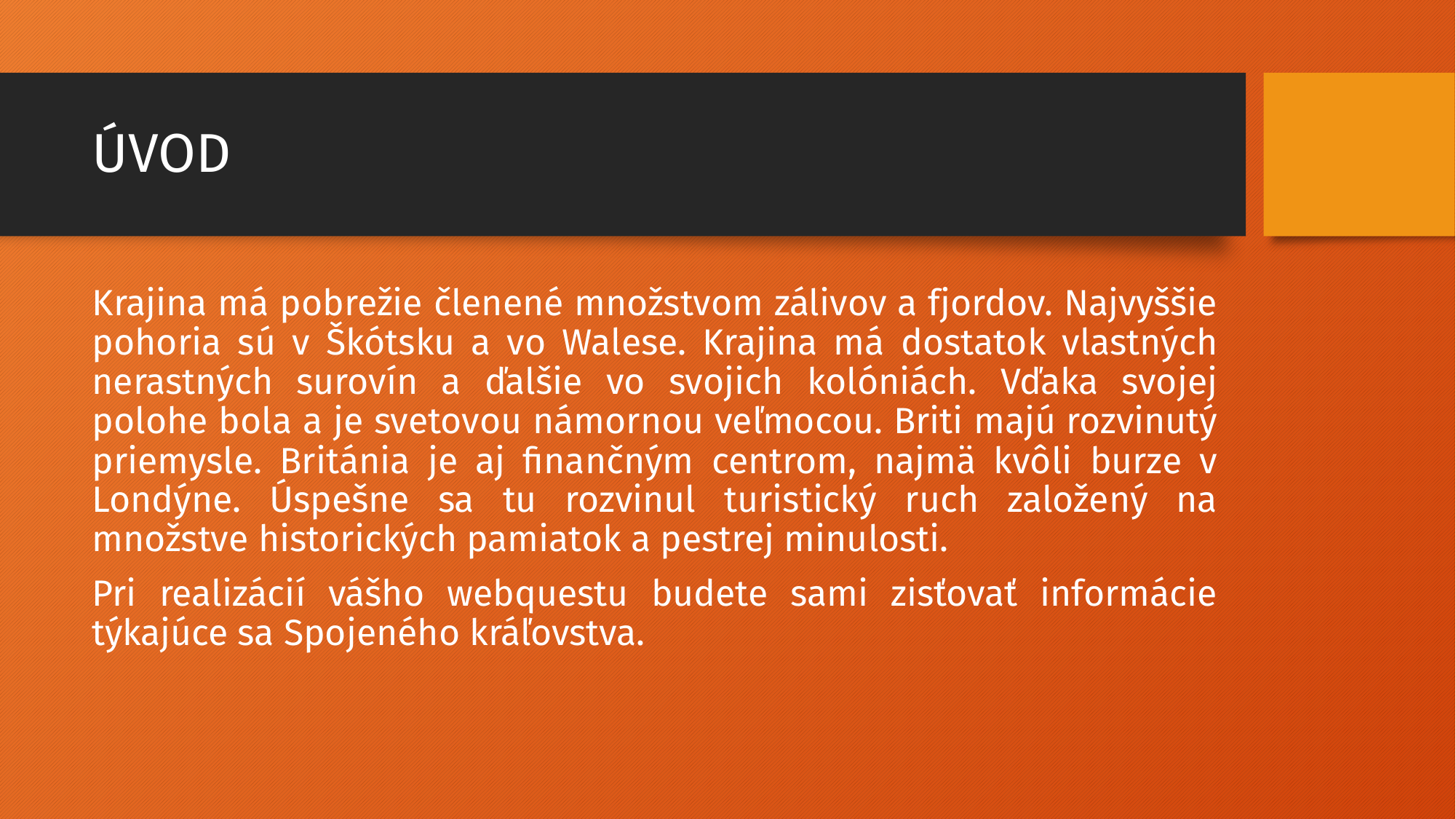

# ÚVOD
Krajina má pobrežie členené množstvom zálivov a fjordov. Najvyššie pohoria sú v Škótsku a vo Walese. Krajina má dostatok vlastných nerastných surovín a ďalšie vo svojich kolóniách. Vďaka svojej polohe bola a je svetovou námornou veľmocou. Briti majú rozvinutý priemysle. Británia je aj finančným centrom, najmä kvôli burze v Londýne. Úspešne sa tu rozvinul turistický ruch založený na množstve historických pamiatok a pestrej minulosti.
Pri realizácií vášho webquestu budete sami zisťovať informácie týkajúce sa Spojeného kráľovstva.